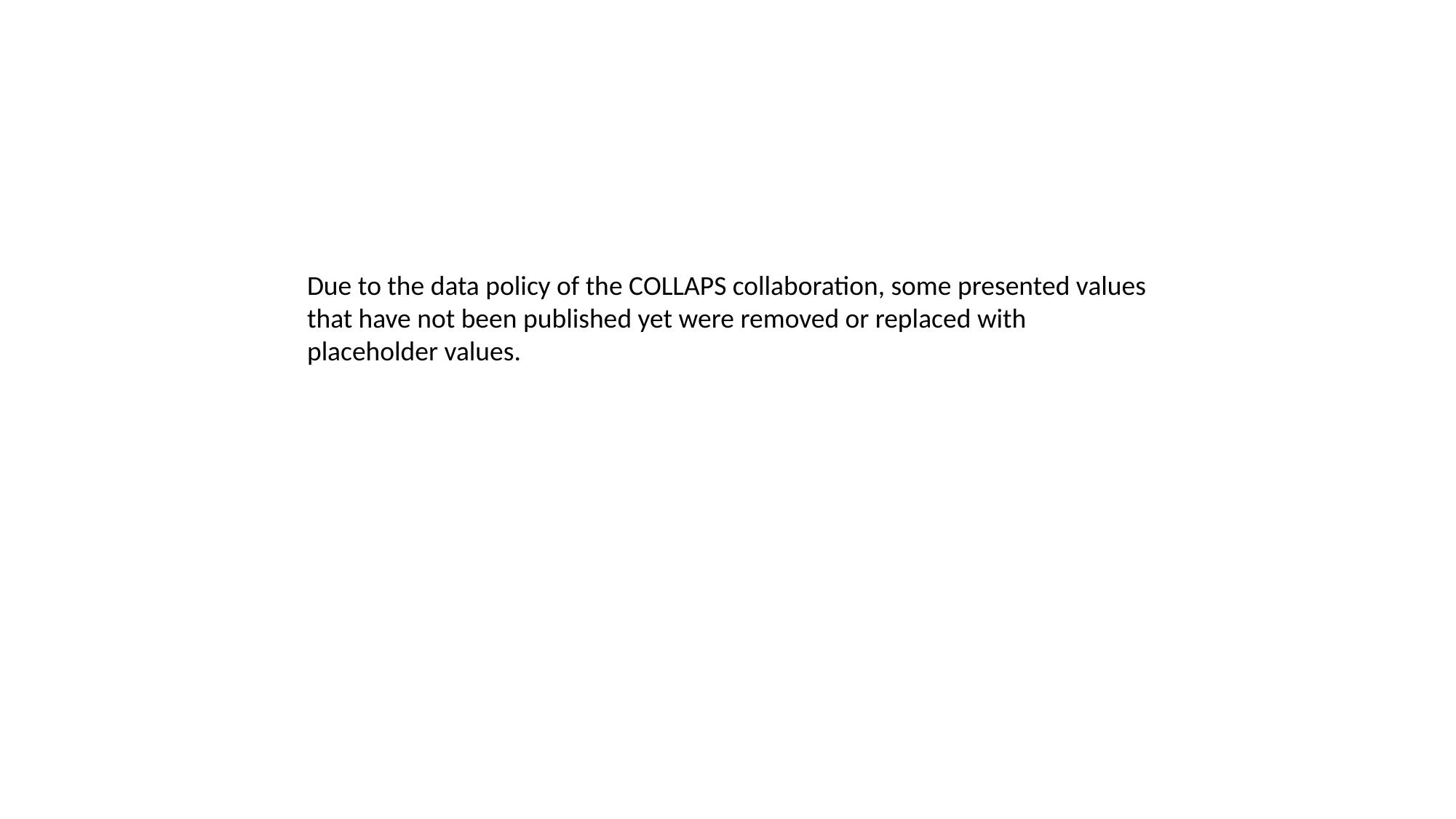

Due to the data policy of the COLLAPS collaboration, some presented values that have not been published yet were removed or replaced with placeholder values.